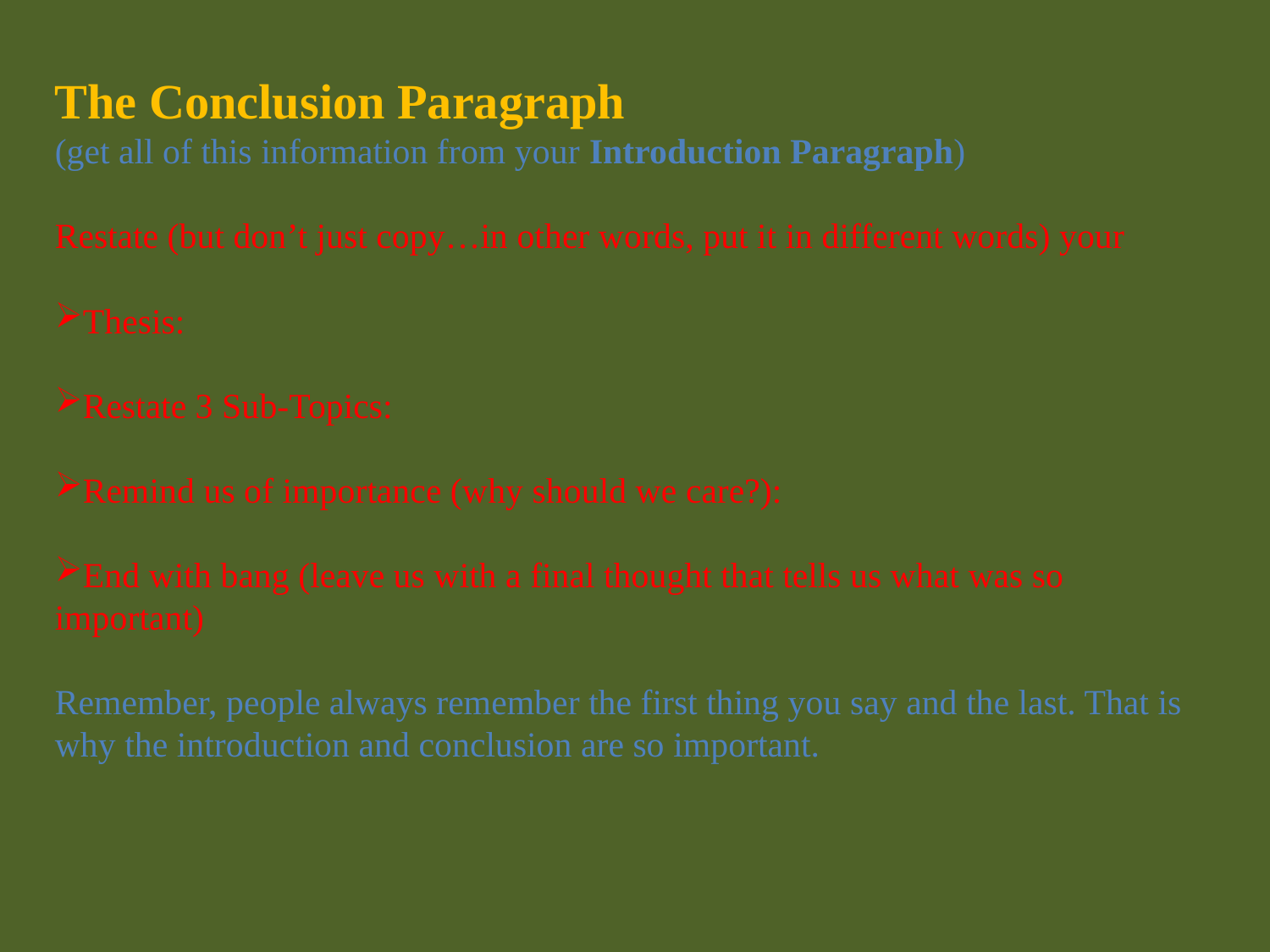

The Conclusion Paragraph
(get all of this information from your Introduction Paragraph)

Restate (but don’t just copy…in other words, put it in different words) your

Thesis:

Restate 3 Sub-Topics:

Remind us of importance (why should we care?):

End with bang (leave us with a final thought that tells us what was so important)

Remember, people always remember the first thing you say and the last. That is why the introduction and conclusion are so important.